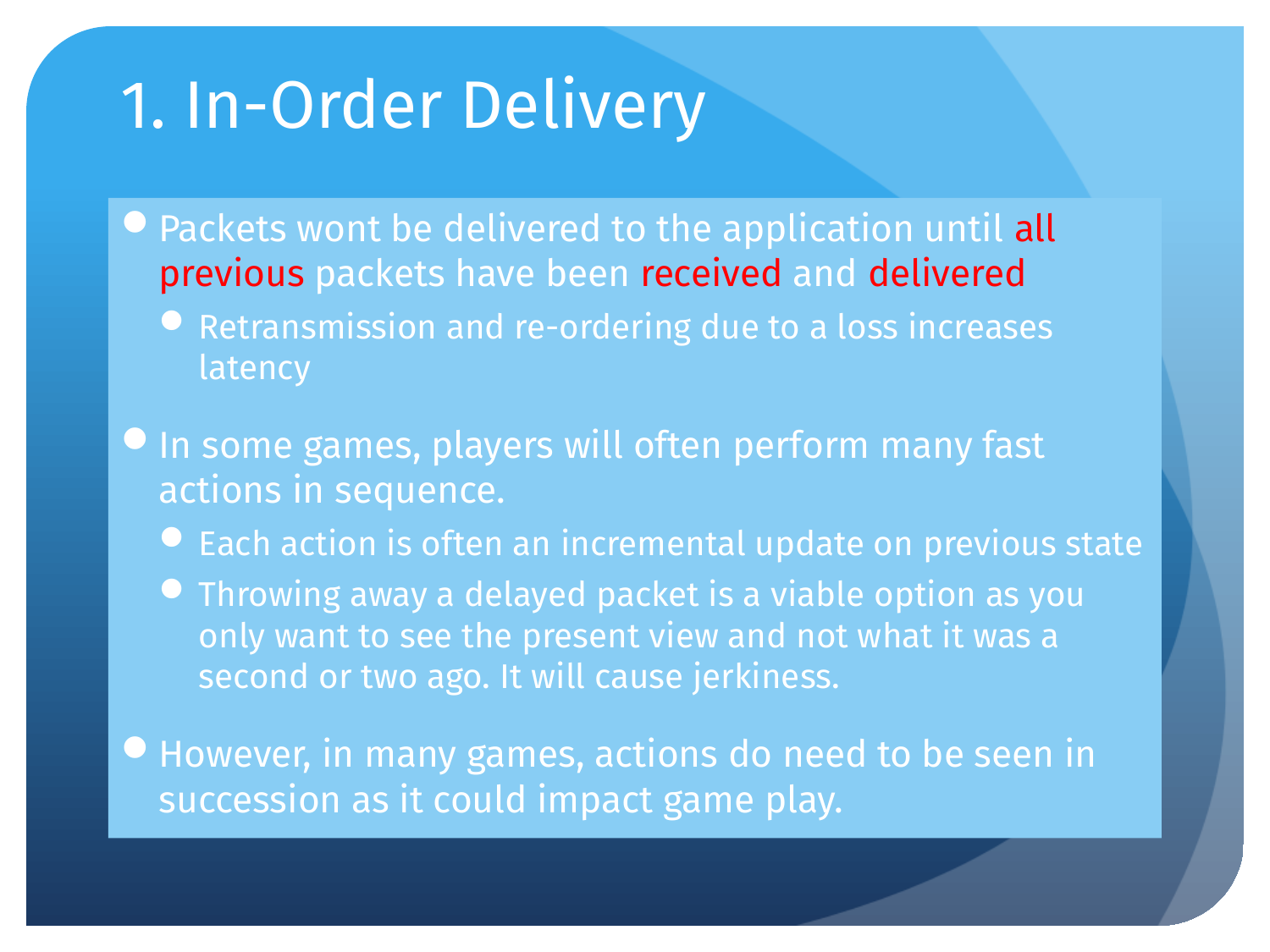

# 1. In-Order Delivery
Packets wont be delivered to the application until all previous packets have been received and delivered
Retransmission and re-ordering due to a loss increases latency
In some games, players will often perform many fast actions in sequence.
Each action is often an incremental update on previous state
Throwing away a delayed packet is a viable option as you only want to see the present view and not what it was a second or two ago. It will cause jerkiness.
However, in many games, actions do need to be seen in succession as it could impact game play.